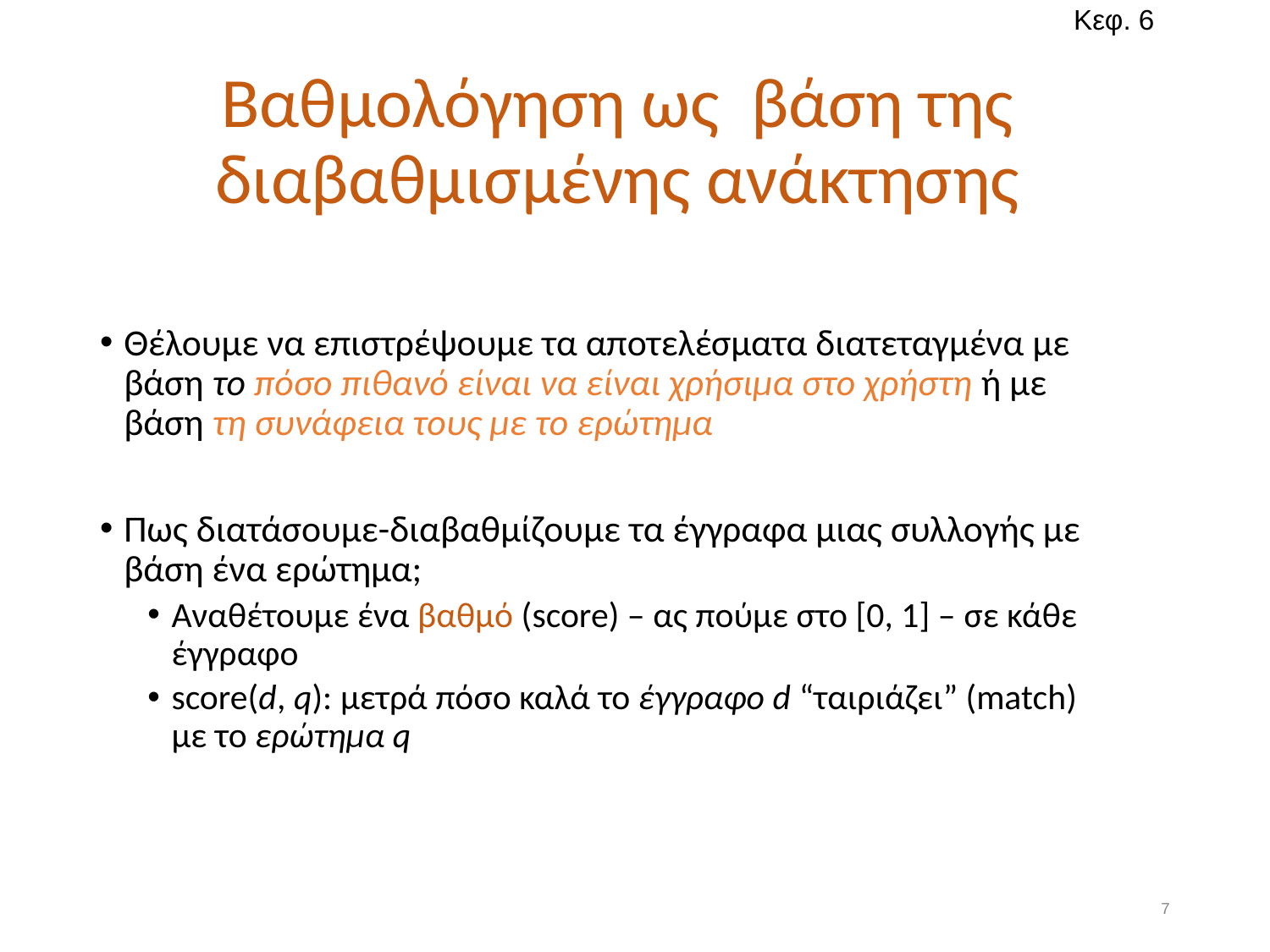

Κεφ. 6
# Βαθμολόγηση ως  βάση της διαβαθμισμένης ανάκτησης
Θέλουμε να επιστρέψουμε τα αποτελέσματα διατεταγμένα με βάση το πόσο πιθανό είναι να είναι χρήσιμα στο χρήστη ή με βάση τη συνάφεια τους με το ερώτημα

Πως διατάσουμε-διαβαθμίζουμε τα έγγραφα μιας συλλογής με βάση ένα ερώτημα;
Αναθέτουμε ένα βαθμό (score) – ας πούμε στο [0, 1] – σε κάθε έγγραφο
score(d, q): μετρά πόσο καλά το έγγραφο d “ταιριάζει” (match)  με το ερώτημα q
7